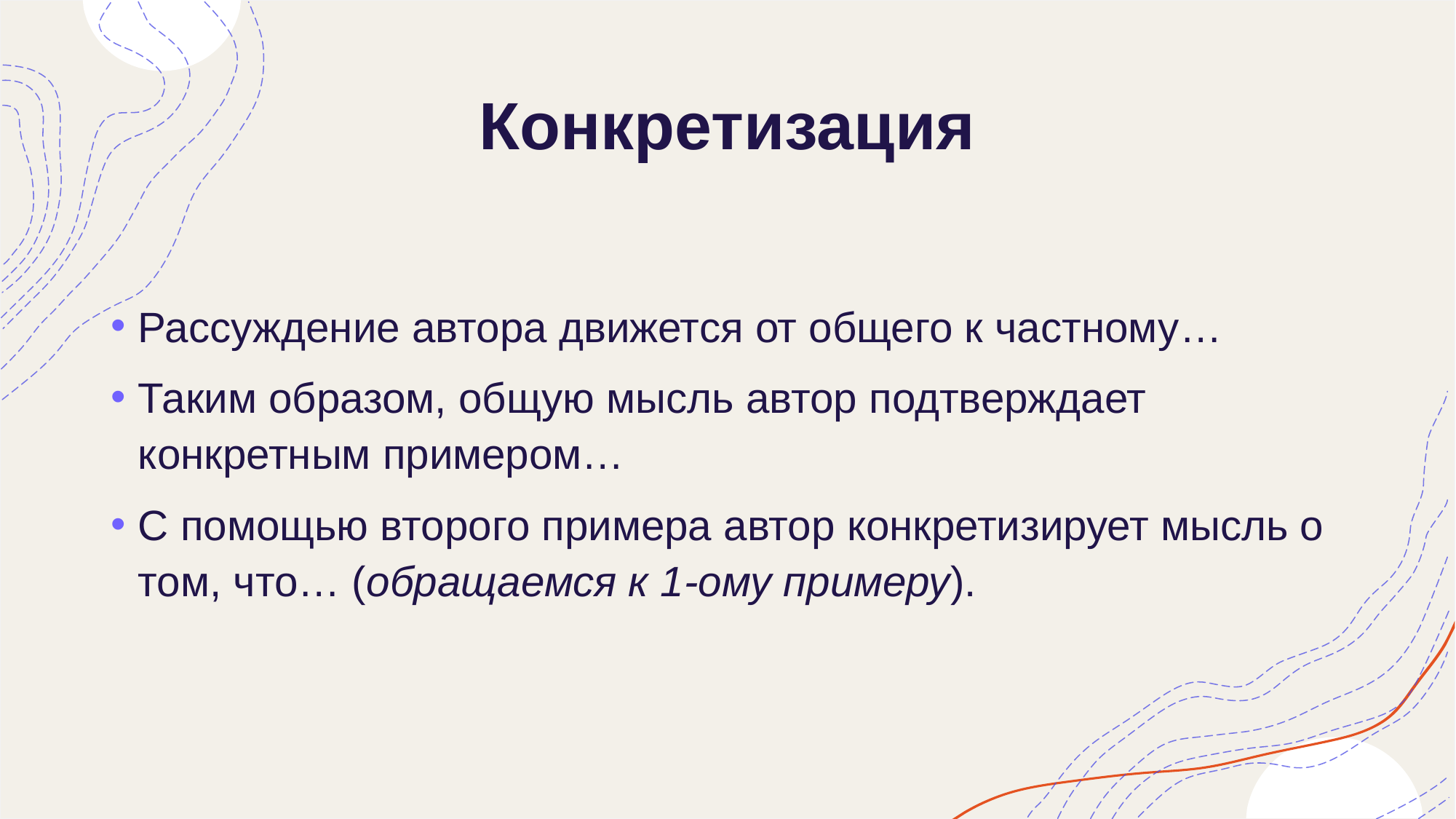

# Конкретизация

Рассуждение автора движется от общего к частному…
Таким образом, общую мысль автор подтверждает конкретным примером…
С помощью второго примера автор конкретизирует мысль о том, что… (обращаемся к 1-ому примеру).